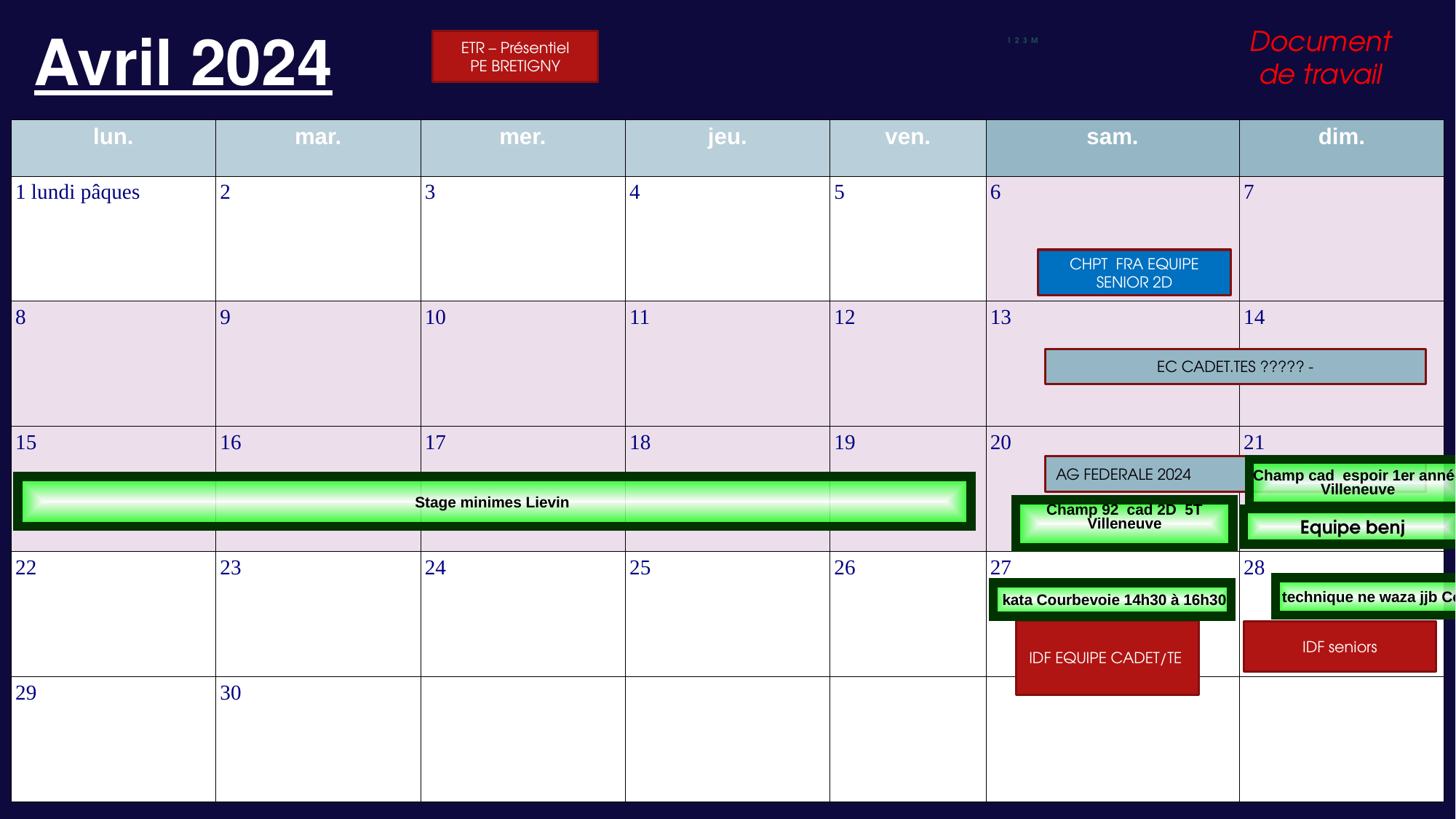

# Avril 2024
Document de travail
ETR – Présentiel
PE BRETIGNY
1 2 3 M
| lun. | mar. | mer. | jeu. | ven. | sam. | dim. |
| --- | --- | --- | --- | --- | --- | --- |
| 1 lundi pâques | 2 | 3 | 4 | 5 | 6 | 7 |
| 8 | 9 | 10 | 11 | 12 | 13 | 14 |
| 15 | 16 | 17 | 18 | 19 | 20 | 21 |
| 22 | 23 | 24 | 25 | 26 | 27 | 28 |
| 29 | 30 |  |  |  |  |  |
CHPT  FRA EQUIPE SENIOR 2D
EC CADET.TES ????? -
AG FEDERALE 2024

Champ cad  espoir 1er année Villeneuve

Stage minimes Lievin
 Champ 92  cad 2D  5T  Villeneuve

Equipe benj
technique ne waza jjb Courbevoie 9h30 12h
 kata Courbevoie 14h30 à 16h30

TOURNOI MINIMES (91) EQUPE DPT
IDF EQUIPE CADET/TE
IDF seniors